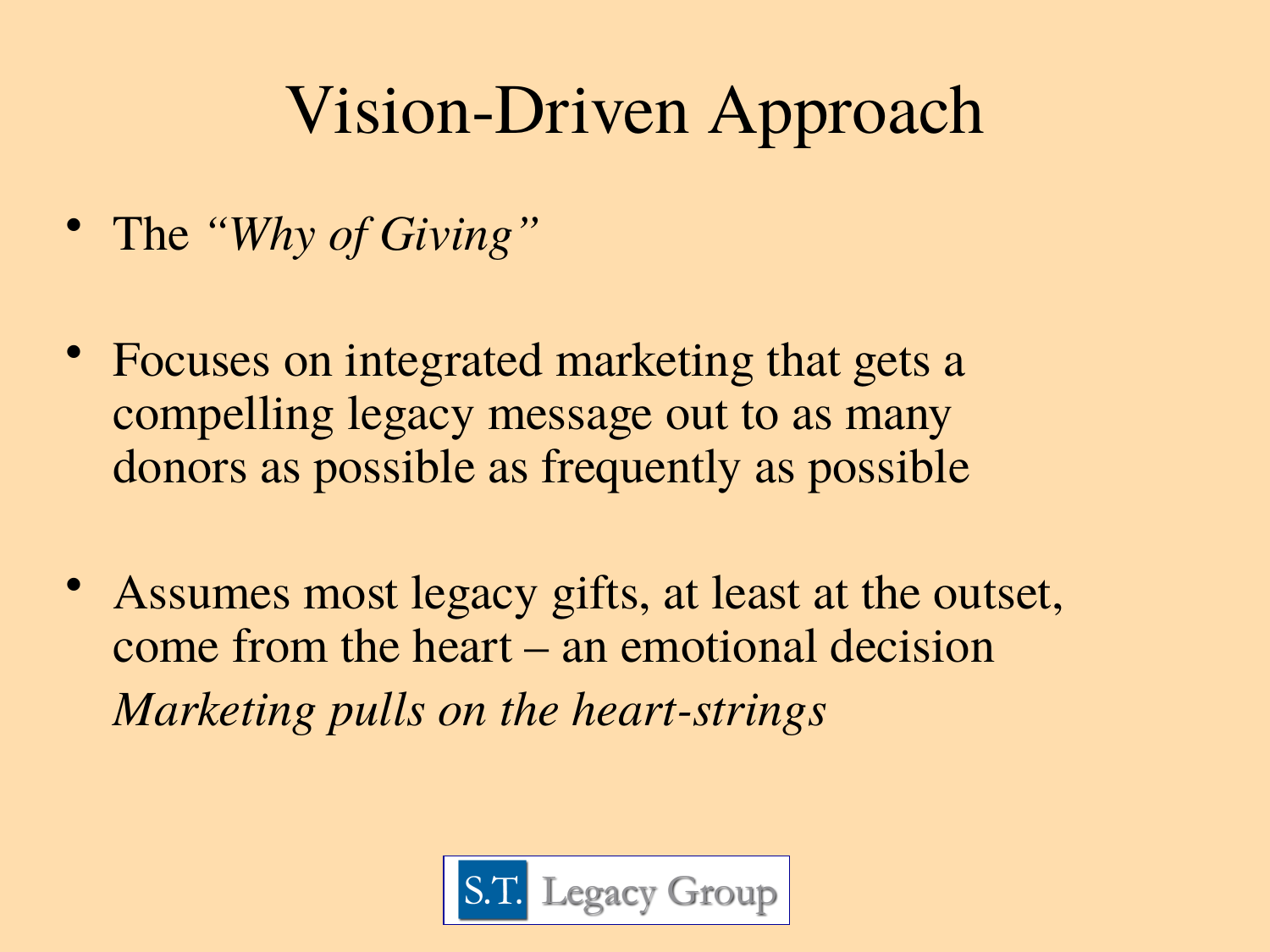

Vision-Driven Approach

The “Why of Giving”

Focuses on integrated marketing that gets a compelling legacy message out to as many donors as possible as frequently as possible

Assumes most legacy gifts, at least at the outset, come from the heart – an emotional decision
	Marketing pulls on the heart-strings